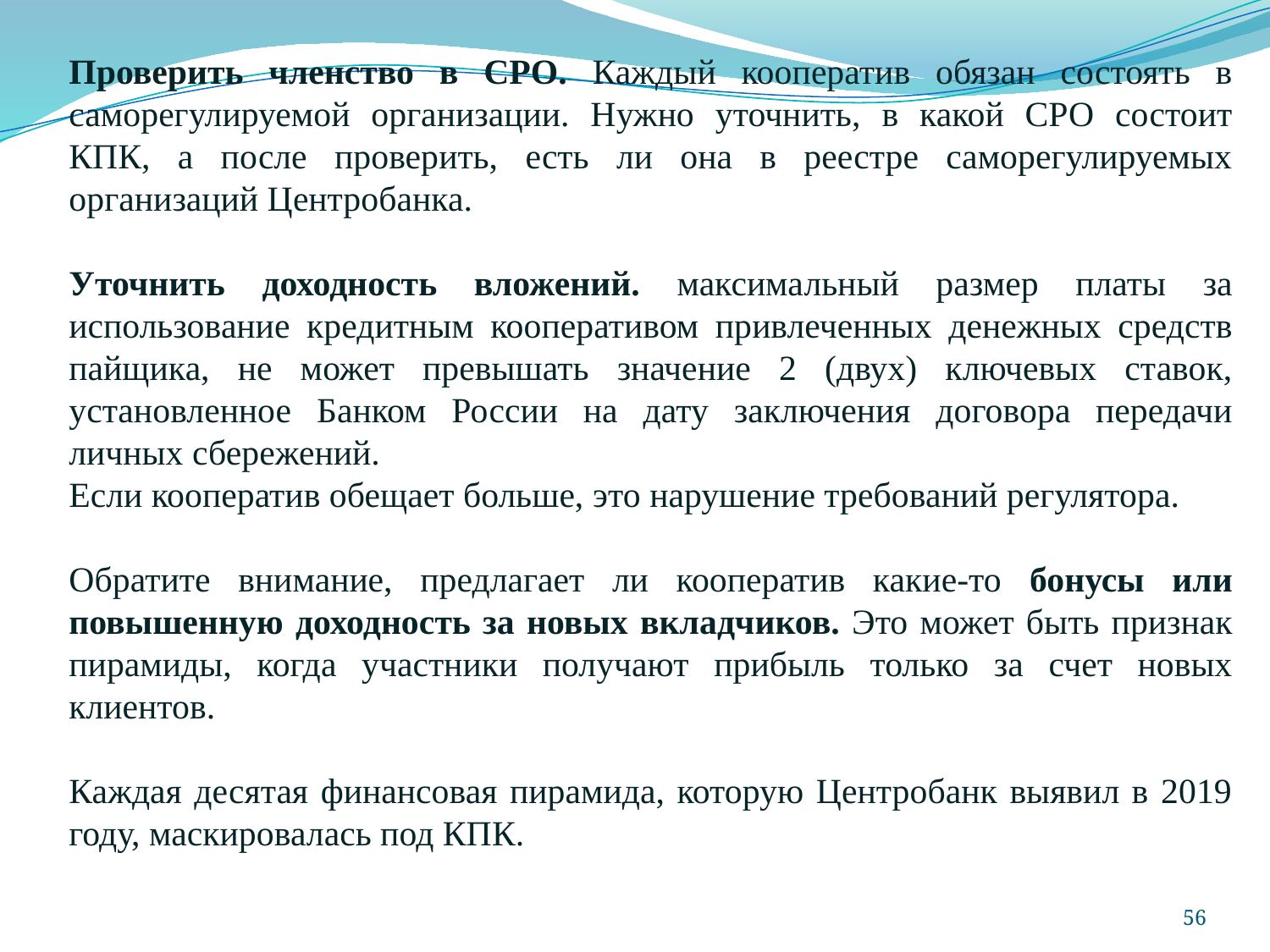

Проверить членство в СРО. Каждый кооператив обязан состоять в саморегулируемой организации. Нужно уточнить, в какой СРО состоит КПК, а после проверить, есть ли она в реестре саморегулируемых организаций Центробанка.

Уточнить доходность вложений. максимальный размер платы за использование кредитным кооперативом привлеченных денежных средств пайщика, не может превышать значение 2 (двух) ключевых ставок, установленное Банком России на дату заключения договора передачи личных сбережений.
Если кооператив обещает больше, это нарушение требований регулятора.

Обратите внимание, предлагает ли кооператив какие-то бонусы или повышенную доходность за новых вкладчиков. Это может быть признак пирамиды, когда участники получают прибыль только за счет новых клиентов.

Каждая десятая финансовая пирамида, которую Центробанк выявил в 2019 году, маскировалась под КПК.

56